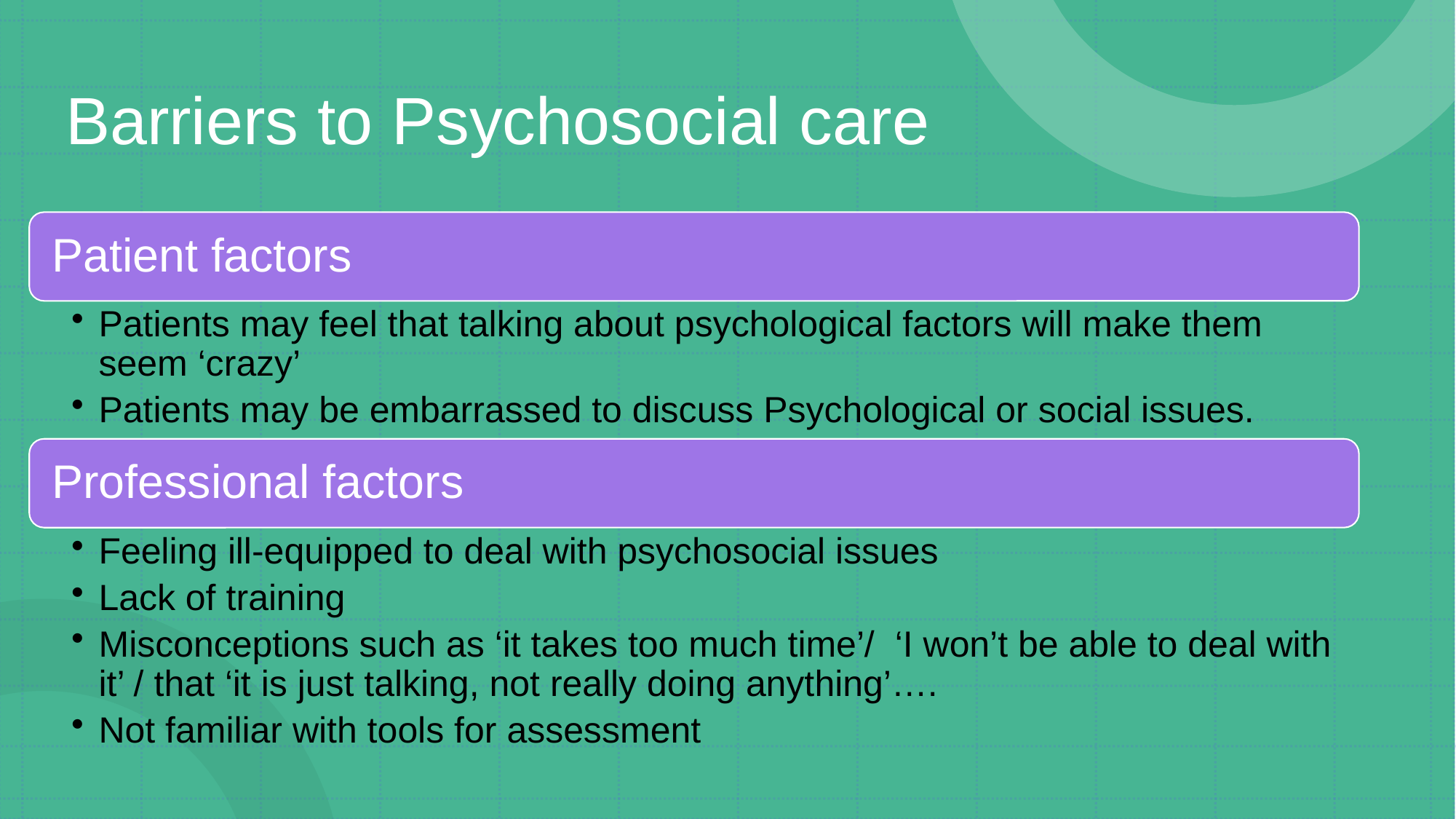

# Barriers to Psychosocial care
Patient factors
Patients may feel that talking about psychological factors will make them seem ‘crazy’
Patients may be embarrassed to discuss Psychological or social issues.
Professional factors
Feeling ill-equipped to deal with psychosocial issues
Lack of training
Misconceptions such as ‘it takes too much time’/  ‘I won’t be able to deal with it’ / that ‘it is just talking, not really doing anything’….
Not familiar with tools for assessment